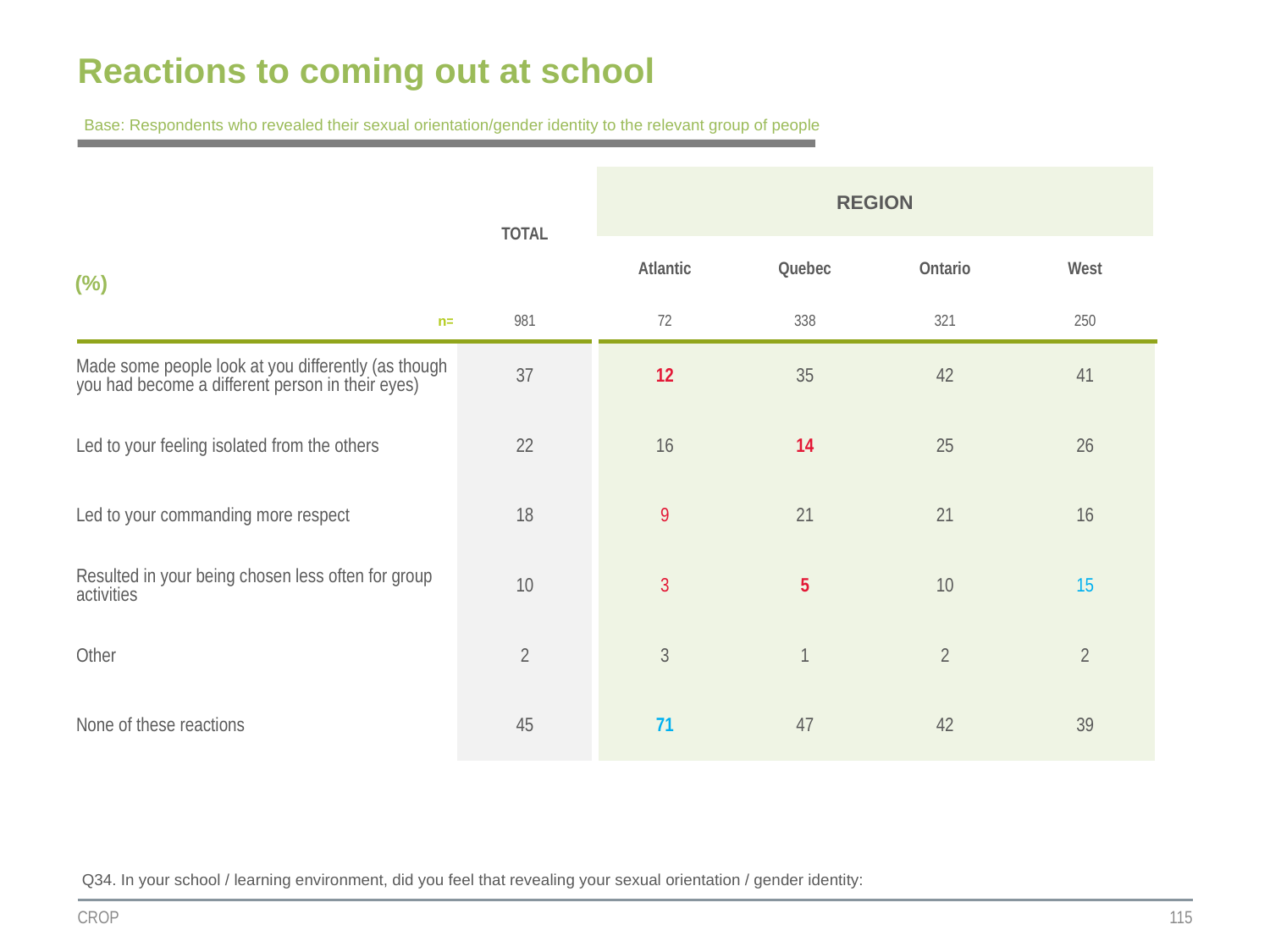

# Reactions to coming out at school
Base: Respondents who revealed their sexual orientation/gender identity to the relevant group of people
|  | TOTAL | REGION |  |  |  |
| --- | --- | --- | --- | --- | --- |
| (%) |  |  |  |  |  |
|  |  | Atlantic | Quebec | Ontario | West |
| n= | 981 | 72 | 338 | 321 | 250 |
| Made some people look at you differently (as though you had become a different person in their eyes) | 37 | 12 | 35 | 42 | 41 |
| Led to your feeling isolated from the others | 22 | 16 | 14 | 25 | 26 |
| Led to your commanding more respect | 18 | 9 | 21 | 21 | 16 |
| Resulted in your being chosen less often for group activities | 10 | 3 | 5 | 10 | 15 |
| Other | 2 | 3 | 1 | 2 | 2 |
| None of these reactions | 45 | 71 | 47 | 42 | 39 |
Q34. In your school / learning environment, did you feel that revealing your sexual orientation / gender identity:
CROP
115